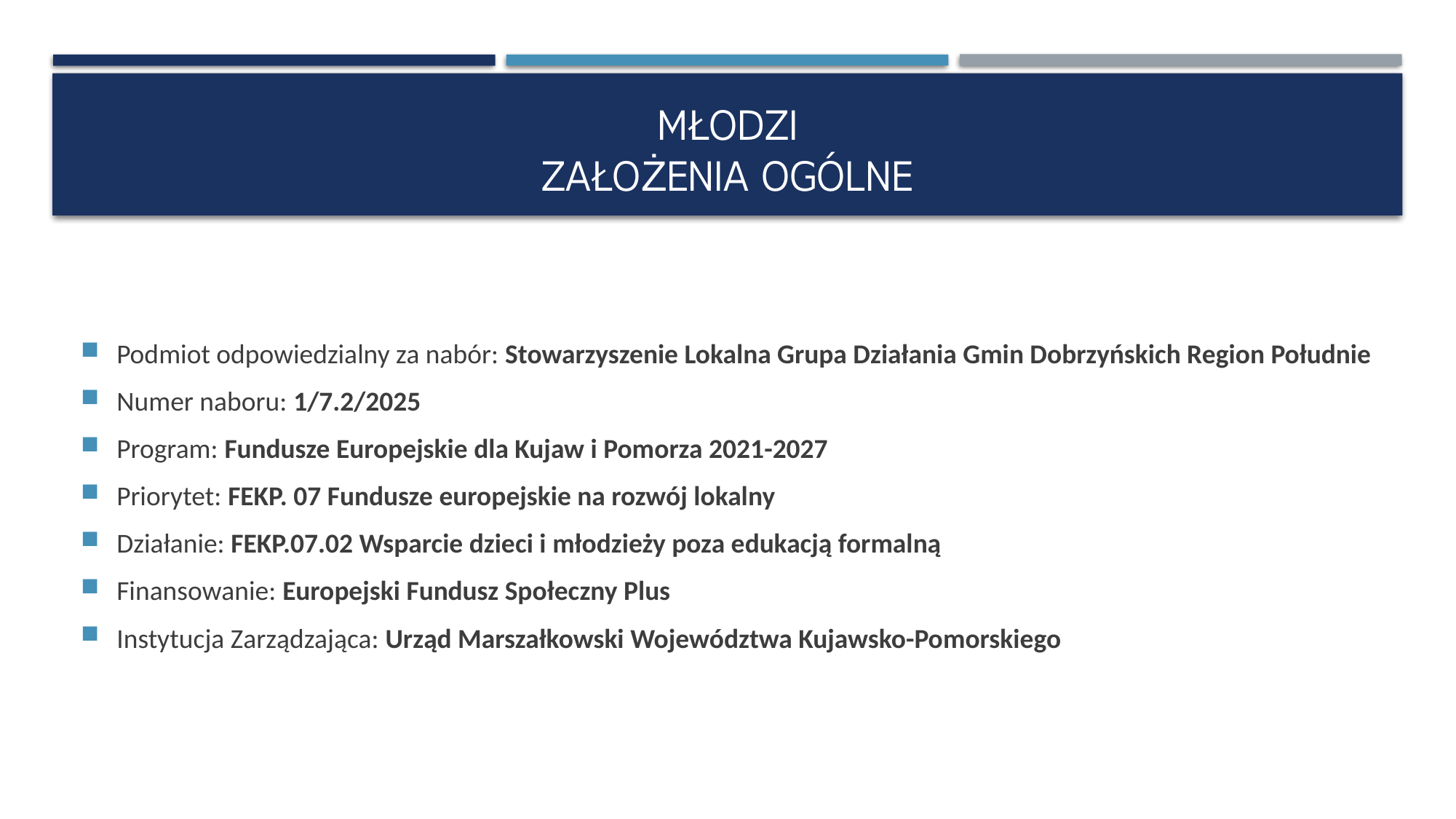

# MŁODZI założenia ogólne
Podmiot odpowiedzialny za nabór: Stowarzyszenie Lokalna Grupa Działania Gmin Dobrzyńskich Region Południe
Numer naboru: 1/7.2/2025
Program: Fundusze Europejskie dla Kujaw i Pomorza 2021-2027
Priorytet: FEKP. 07 Fundusze europejskie na rozwój lokalny
Działanie: FEKP.07.02 Wsparcie dzieci i młodzieży poza edukacją formalną
Finansowanie: Europejski Fundusz Społeczny Plus
Instytucja Zarządzająca: Urząd Marszałkowski Województwa Kujawsko-Pomorskiego